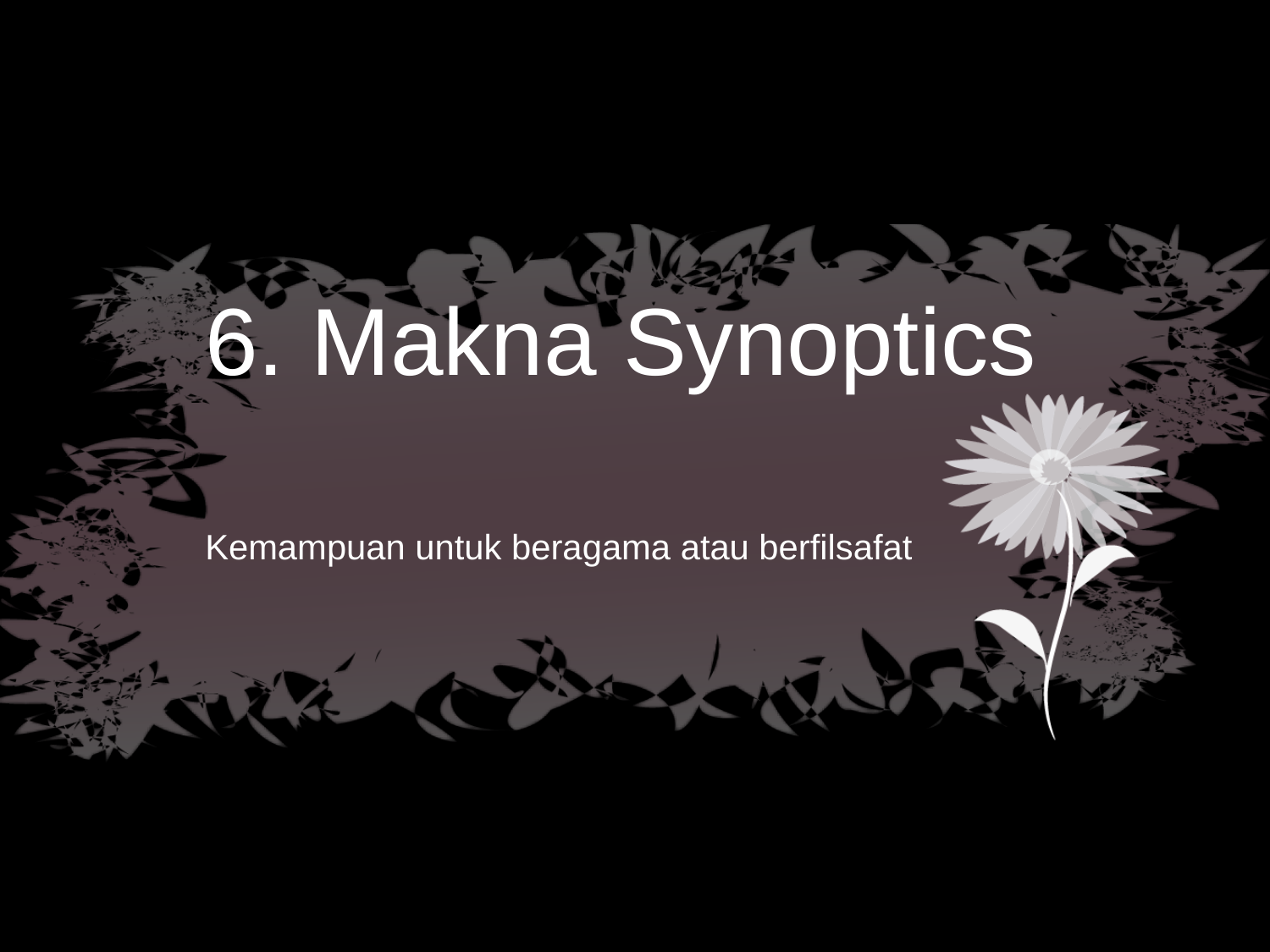

# 6. Makna Synoptics
Kemampuan untuk beragama atau berfilsafat